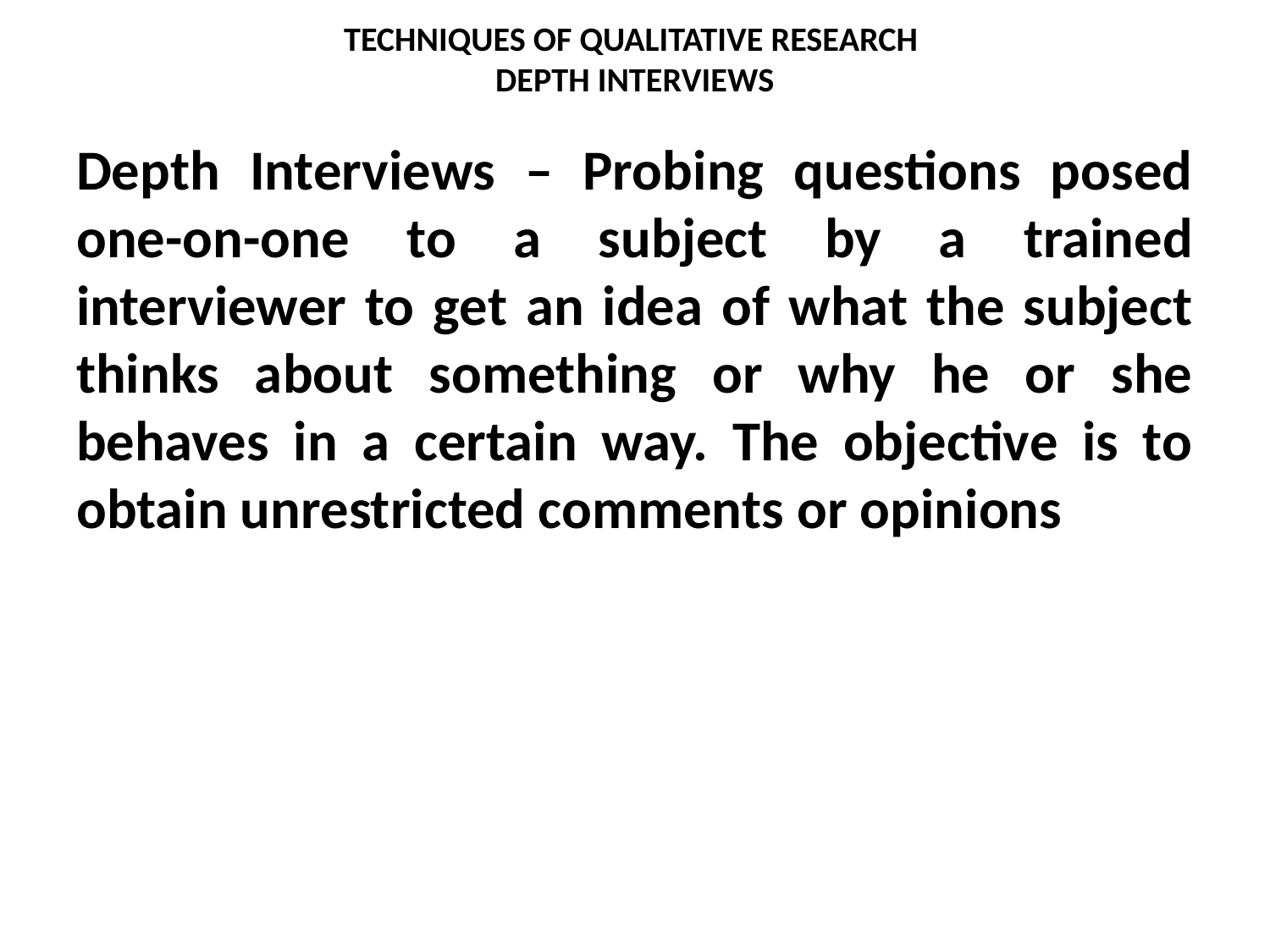

# TECHNIQUES OF QUALITATIVE RESEARCH DEPTH INTERVIEWS
Depth Interviews – Probing questions posed one-on-one to a subject by a trained interviewer to get an idea of what the subject thinks about something or why he or she behaves in a certain way. The objective is to obtain unrestricted comments or opinions